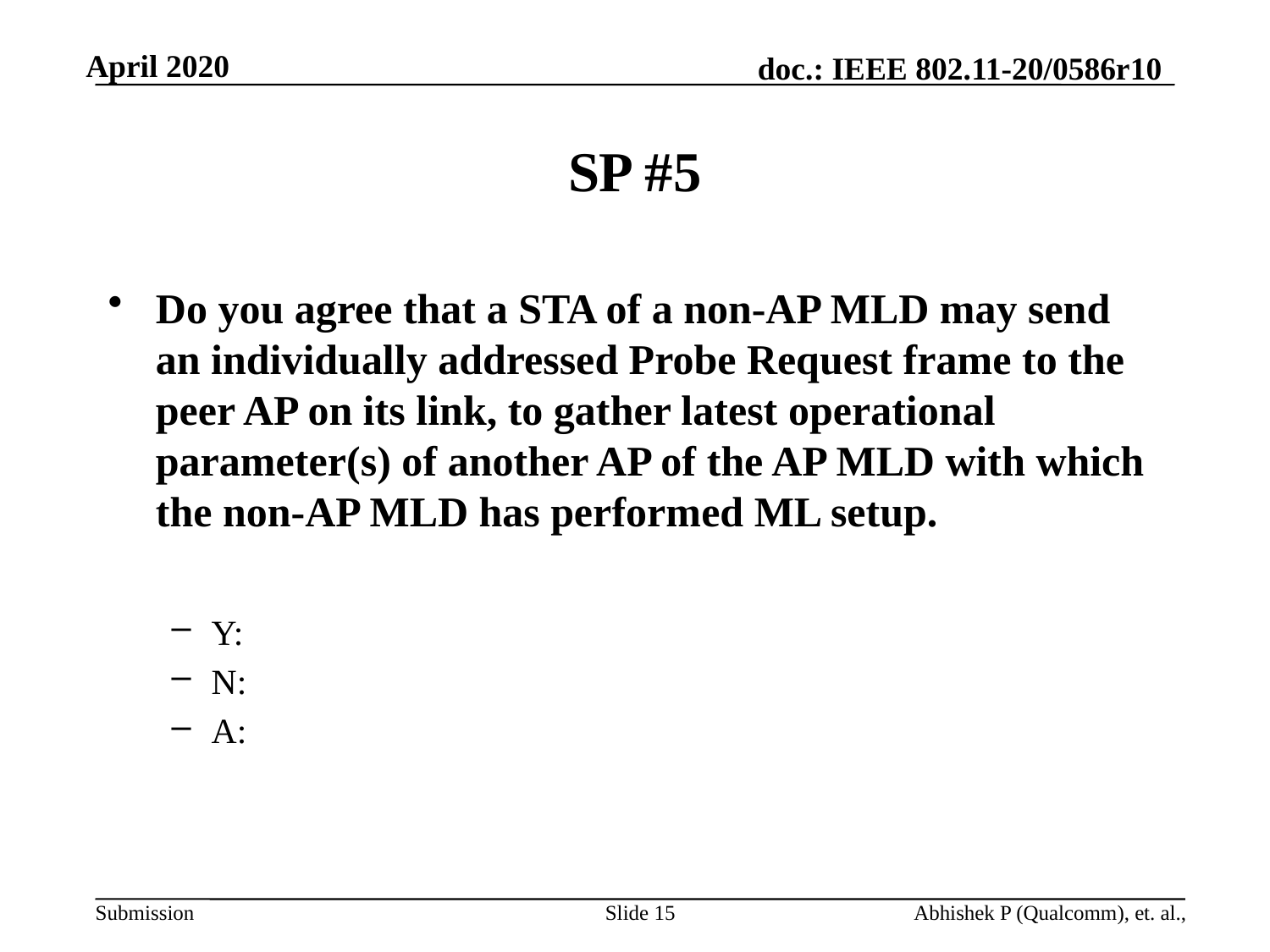

# SP #5
Do you agree that a STA of a non-AP MLD may send an individually addressed Probe Request frame to the peer AP on its link, to gather latest operational parameter(s) of another AP of the AP MLD with which the non-AP MLD has performed ML setup.

Y:
N:
A:

Slide 15
Abhishek P (Qualcomm), et. al.,